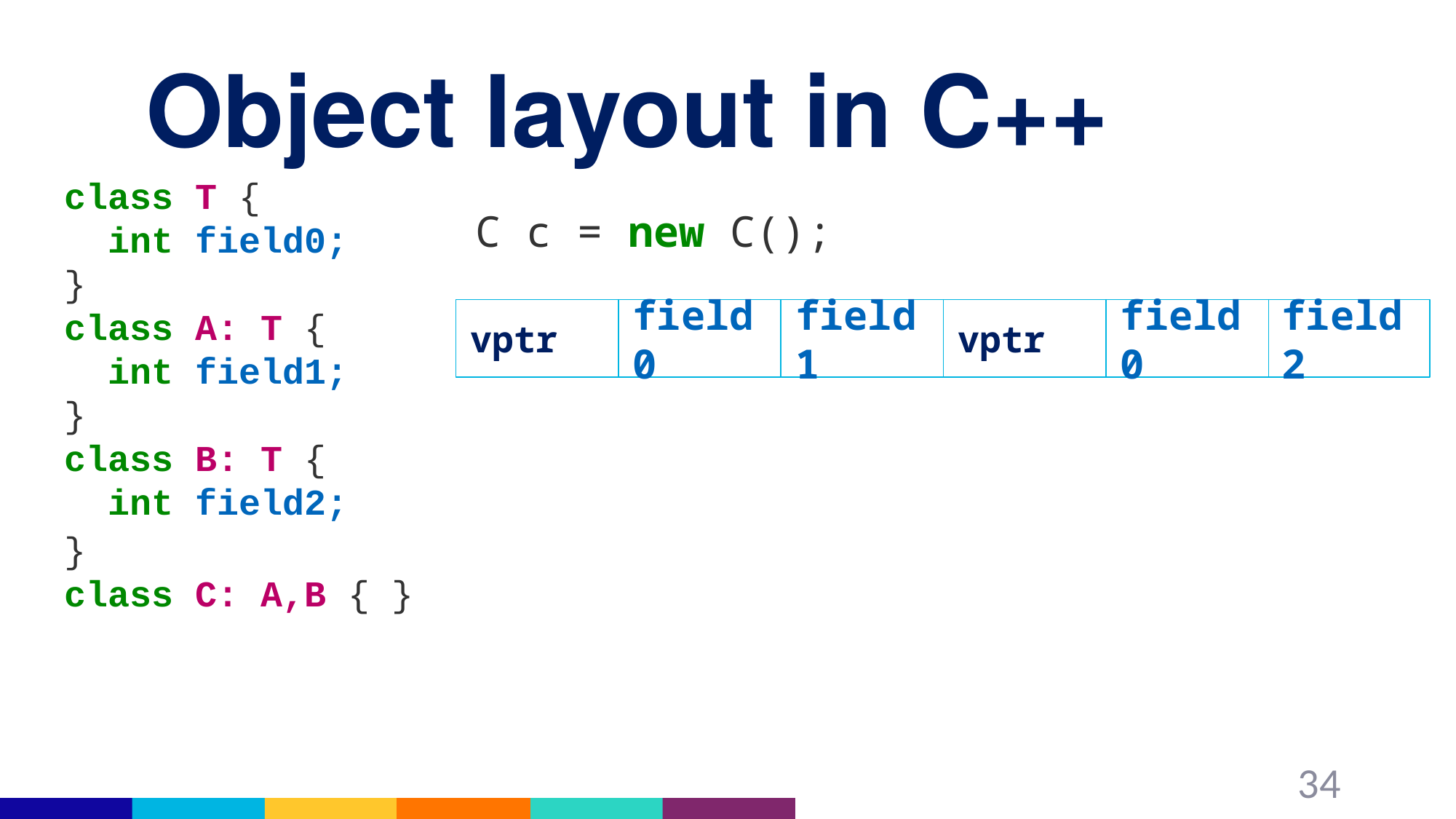

# Object layout in C++
class T {
  int field0;
}
class A: T {
  int field1;
}
class B: T {
  int field2;
}
class C: A,B { }
C c = new C();
vptr
vptr
field2
field0
field1
field0
34